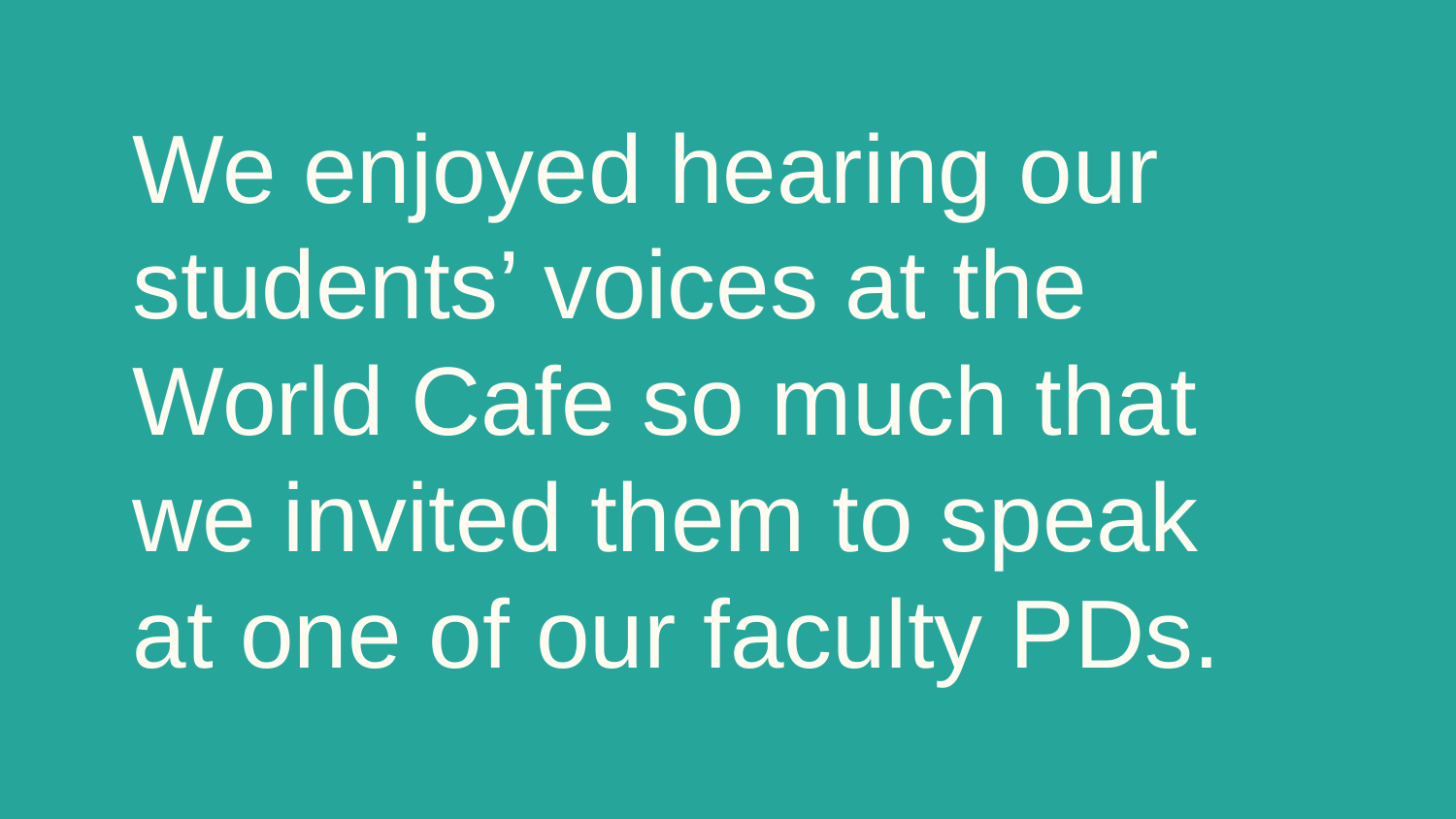

# We enjoyed hearing our students’ voices at the World Cafe so much that we invited them to speak at one of our faculty PDs.